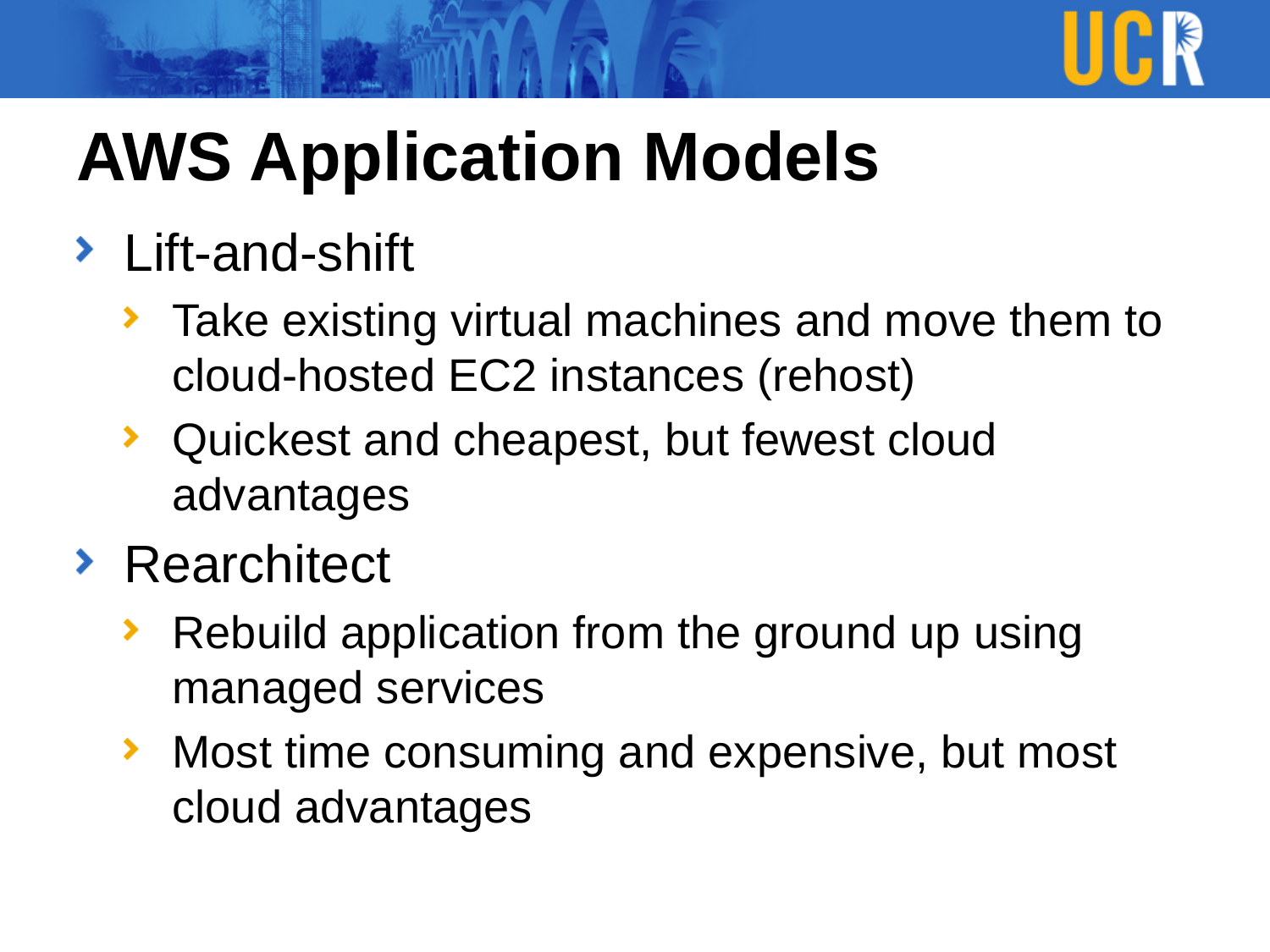

# AWS Application Models
Lift-and-shift
Take existing virtual machines and move them to cloud-hosted EC2 instances (rehost)
Quickest and cheapest, but fewest cloud advantages
Rearchitect
Rebuild application from the ground up using managed services
Most time consuming and expensive, but most cloud advantages